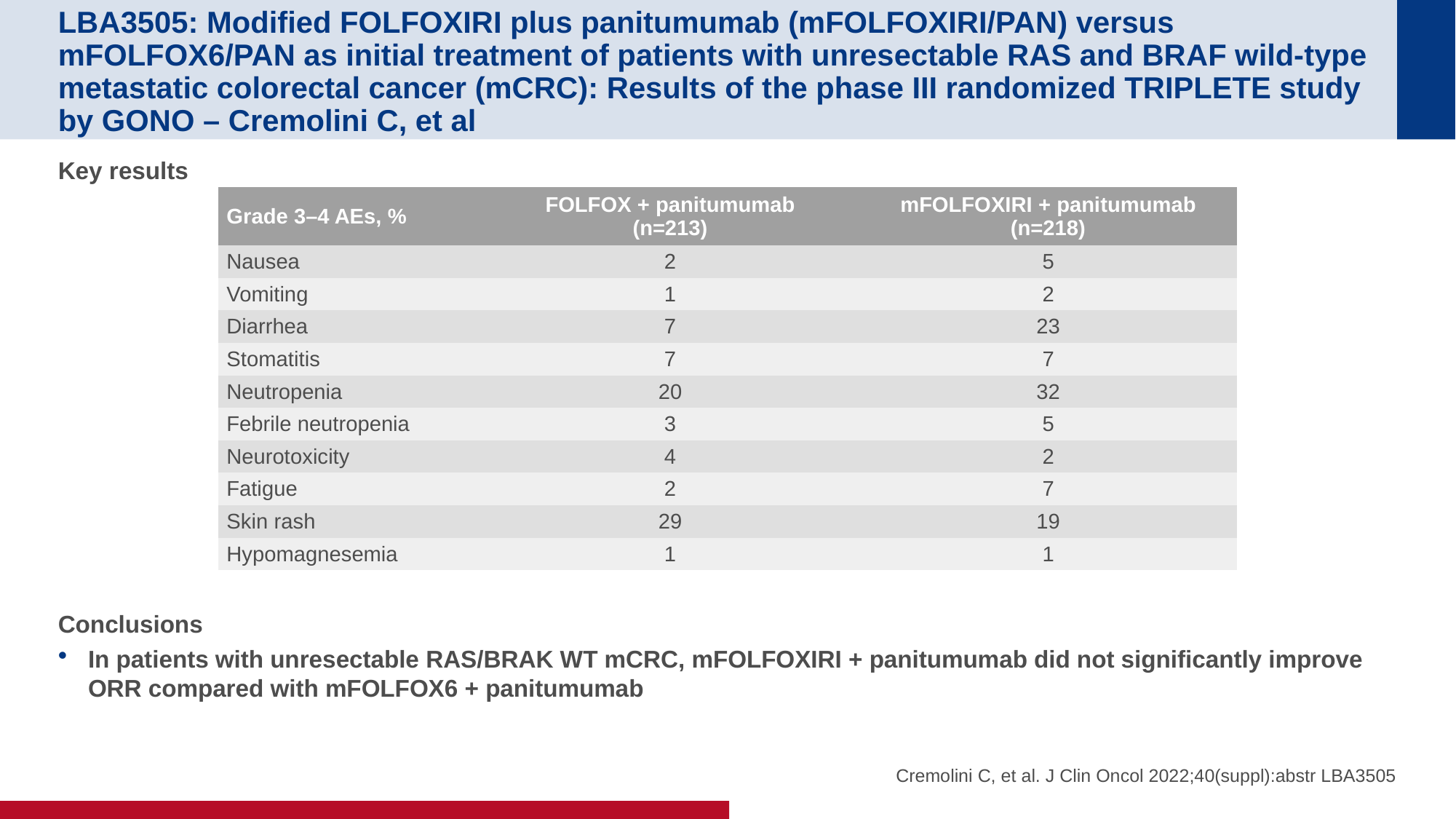

# LBA3505: Modified FOLFOXIRI plus panitumumab (mFOLFOXIRI/PAN) versus mFOLFOX6/PAN as initial treatment of patients with unresectable RAS and BRAF wild-type metastatic colorectal cancer (mCRC): Results of the phase III randomized TRIPLETE study by GONO – Cremolini C, et al
Key results
Conclusions
In patients with unresectable RAS/BRAK WT mCRC, mFOLFOXIRI + panitumumab did not significantly improve ORR compared with mFOLFOX6 + panitumumab
| Grade 3–4 AEs, % | FOLFOX + panitumumab (n=213) | mFOLFOXIRI + panitumumab (n=218) |
| --- | --- | --- |
| Nausea | 2 | 5 |
| Vomiting | 1 | 2 |
| Diarrhea | 7 | 23 |
| Stomatitis | 7 | 7 |
| Neutropenia | 20 | 32 |
| Febrile neutropenia | 3 | 5 |
| Neurotoxicity | 4 | 2 |
| Fatigue | 2 | 7 |
| Skin rash | 29 | 19 |
| Hypomagnesemia | 1 | 1 |
Cremolini C, et al. J Clin Oncol 2022;40(suppl):abstr LBA3505